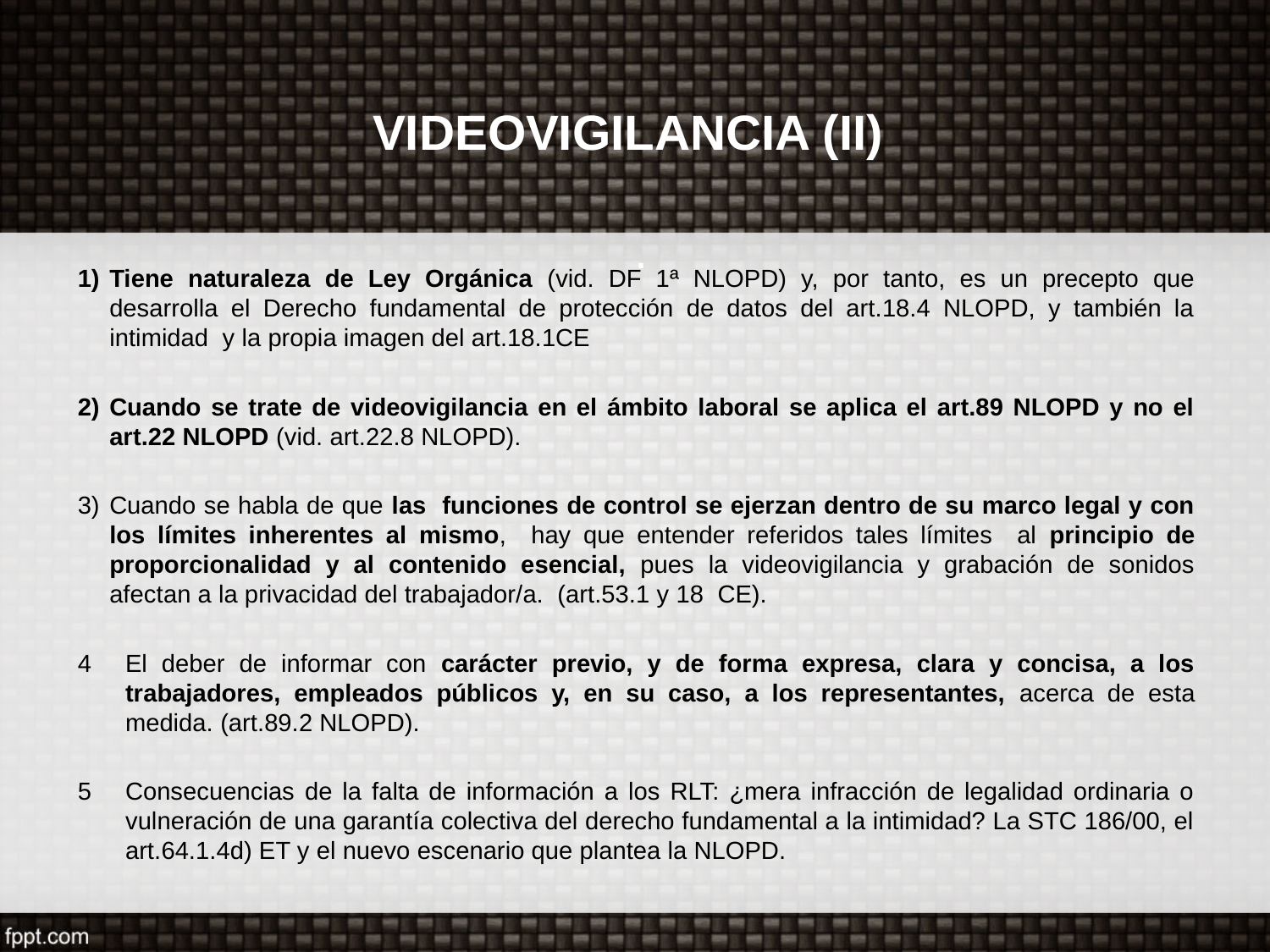

# VIDEOVIGILANCIA (II) .

Tiene naturaleza de Ley Orgánica (vid. DF 1ª NLOPD) y, por tanto, es un precepto que desarrolla el Derecho fundamental de protección de datos del art.18.4 NLOPD, y también la intimidad  y la propia imagen del art.18.1CE

Cuando se trate de videovigilancia en el ámbito laboral se aplica el art.89 NLOPD y no el art.22 NLOPD (vid. art.22.8 NLOPD).

Cuando se habla de que las  funciones de control se ejerzan dentro de su marco legal y con los límites inherentes al mismo,  hay que entender referidos tales límites  al principio de proporcionalidad y al contenido esencial, pues la videovigilancia y grabación de sonidos afectan a la privacidad del trabajador/a.  (art.53.1 y 18  CE).

El deber de informar con carácter previo, y de forma expresa, clara y concisa, a los trabajadores, empleados públicos y, en su caso, a los representantes, acerca de esta medida. (art.89.2 NLOPD).

Consecuencias de la falta de información a los RLT: ¿mera infracción de legalidad ordinaria o vulneración de una garantía colectiva del derecho fundamental a la intimidad? La STC 186/00, el art.64.1.4d) ET y el nuevo escenario que plantea la NLOPD.